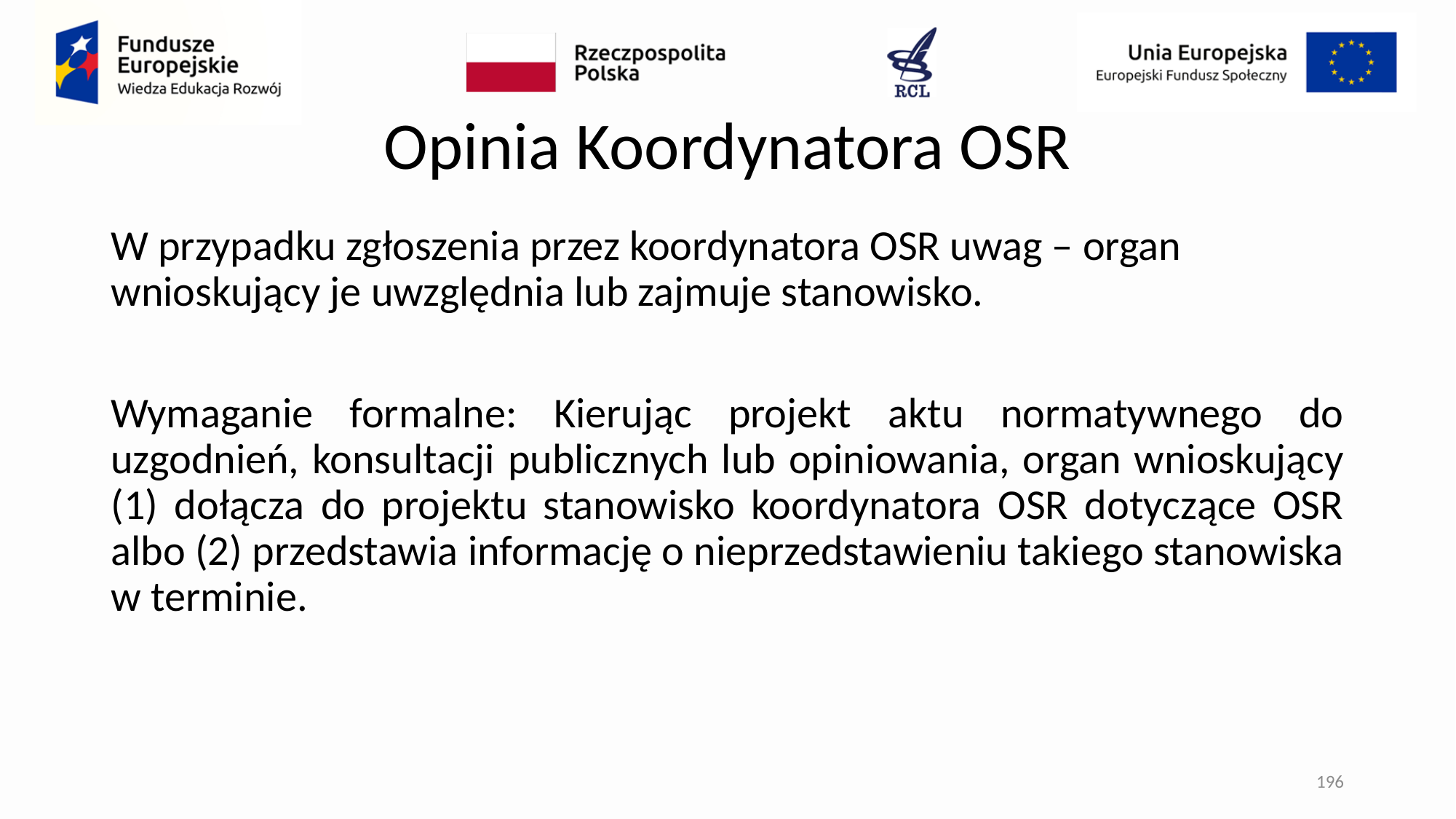

# Opinia Koordynatora OSR
W przypadku zgłoszenia przez koordynatora OSR uwag – organ wnioskujący je uwzględnia lub zajmuje stanowisko.

Wymaganie formalne: Kierując projekt aktu normatywnego do uzgodnień, konsultacji publicznych lub opiniowania, organ wnioskujący (1) dołącza do projektu stanowisko koordynatora OSR dotyczące OSR albo (2) przedstawia informację o nieprzedstawieniu takiego stanowiska w terminie.

196